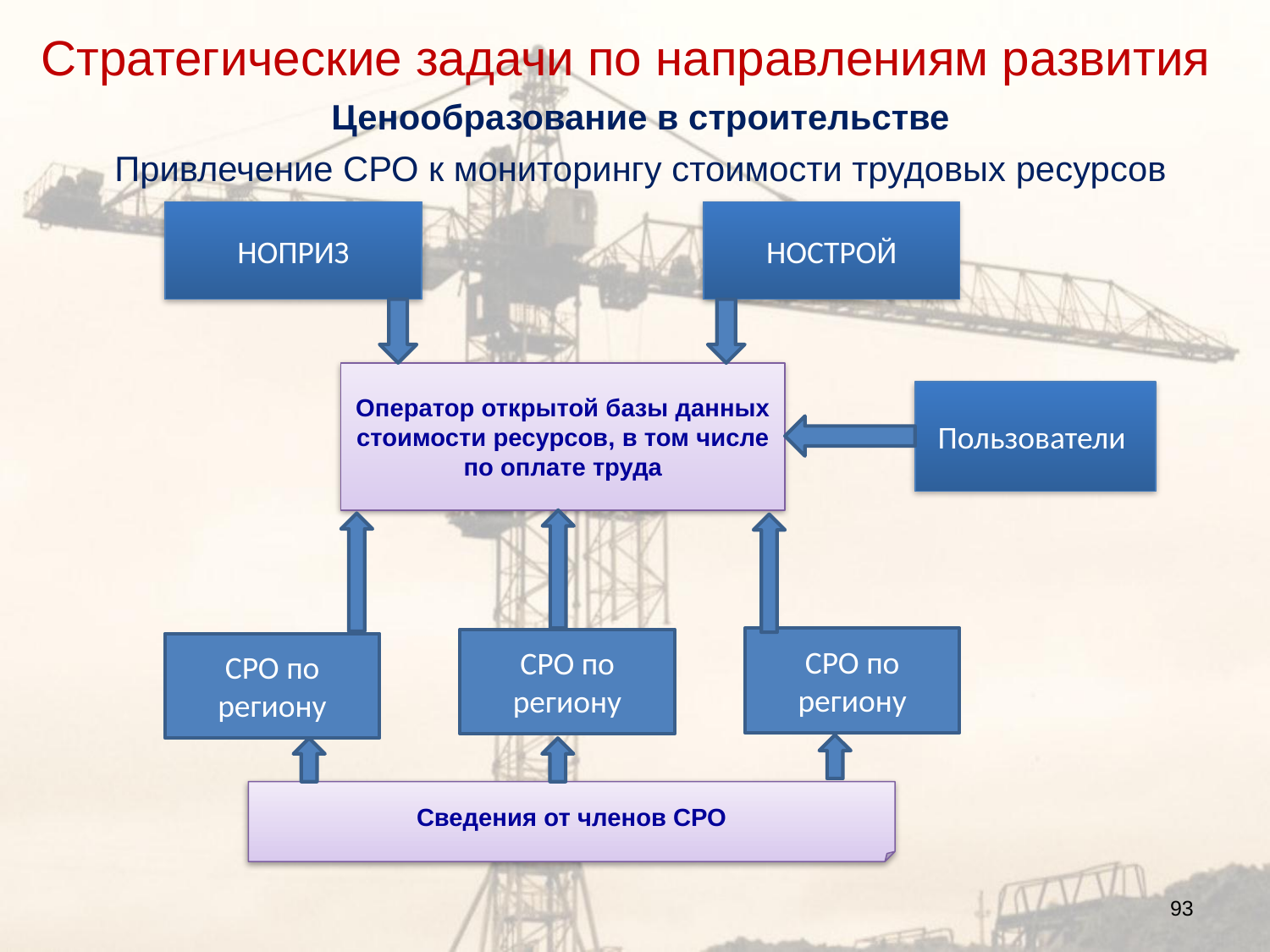

Стратегические задачи по направлениям развития

# Ценообразование в строительстве
Привлечение СРО к мониторингу стоимости трудовых ресурсов
НОПРИЗ
НОСТРОЙ

Оператор открытой базы данных стоимости ресурсов, в том числе по оплате труда
Пользователи

СРО по региону
СРО по региону
СРО по региону

Сведения от членов СРО
93